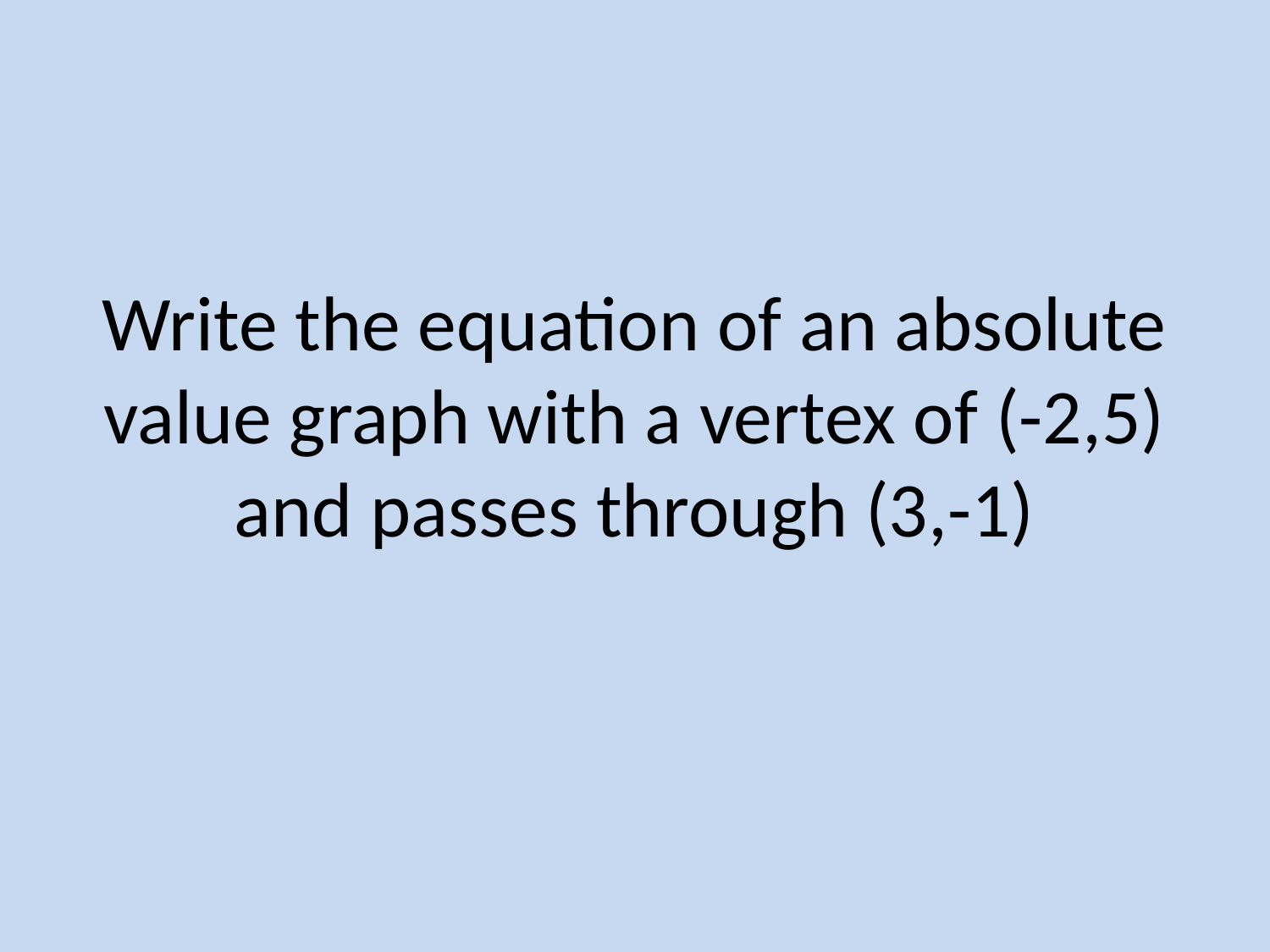

# Write the equation of an absolute value graph with a vertex of (-2,5) and passes through (3,-1)